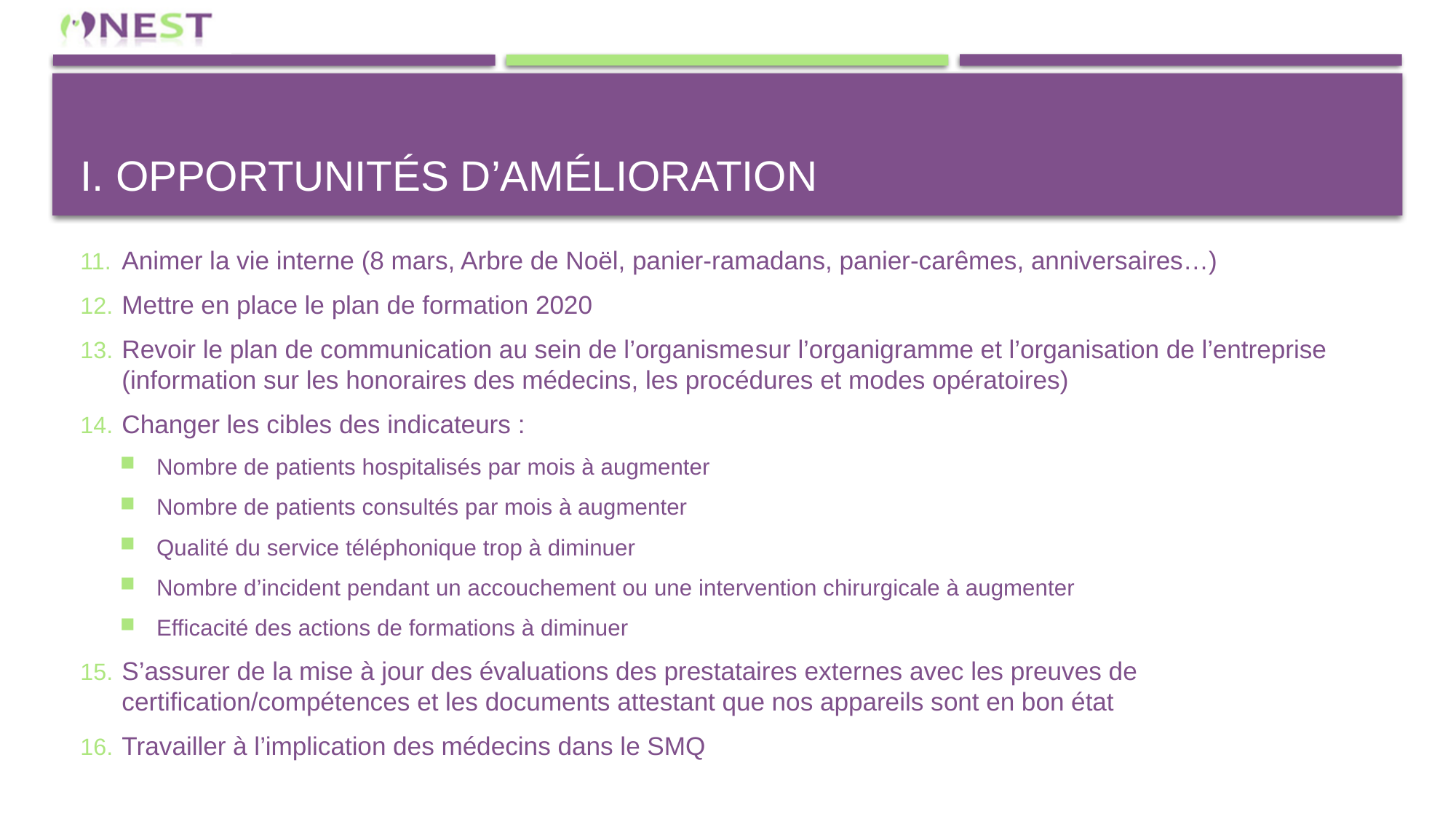

# I. Opportunités d’amélioration
Animer la vie interne (8 mars, Arbre de Noël, panier-ramadans, panier-carêmes, anniversaires…)
Mettre en place le plan de formation 2020
Revoir le plan de communication au sein de l’organismesur l’organigramme et l’organisation de l’entreprise (information sur les honoraires des médecins, les procédures et modes opératoires)
Changer les cibles des indicateurs :
Nombre de patients hospitalisés par mois à augmenter
Nombre de patients consultés par mois à augmenter
Qualité du service téléphonique trop à diminuer
Nombre d’incident pendant un accouchement ou une intervention chirurgicale à augmenter
Efficacité des actions de formations à diminuer
S’assurer de la mise à jour des évaluations des prestataires externes avec les preuves de certification/compétences et les documents attestant que nos appareils sont en bon état
Travailler à l’implication des médecins dans le SMQ